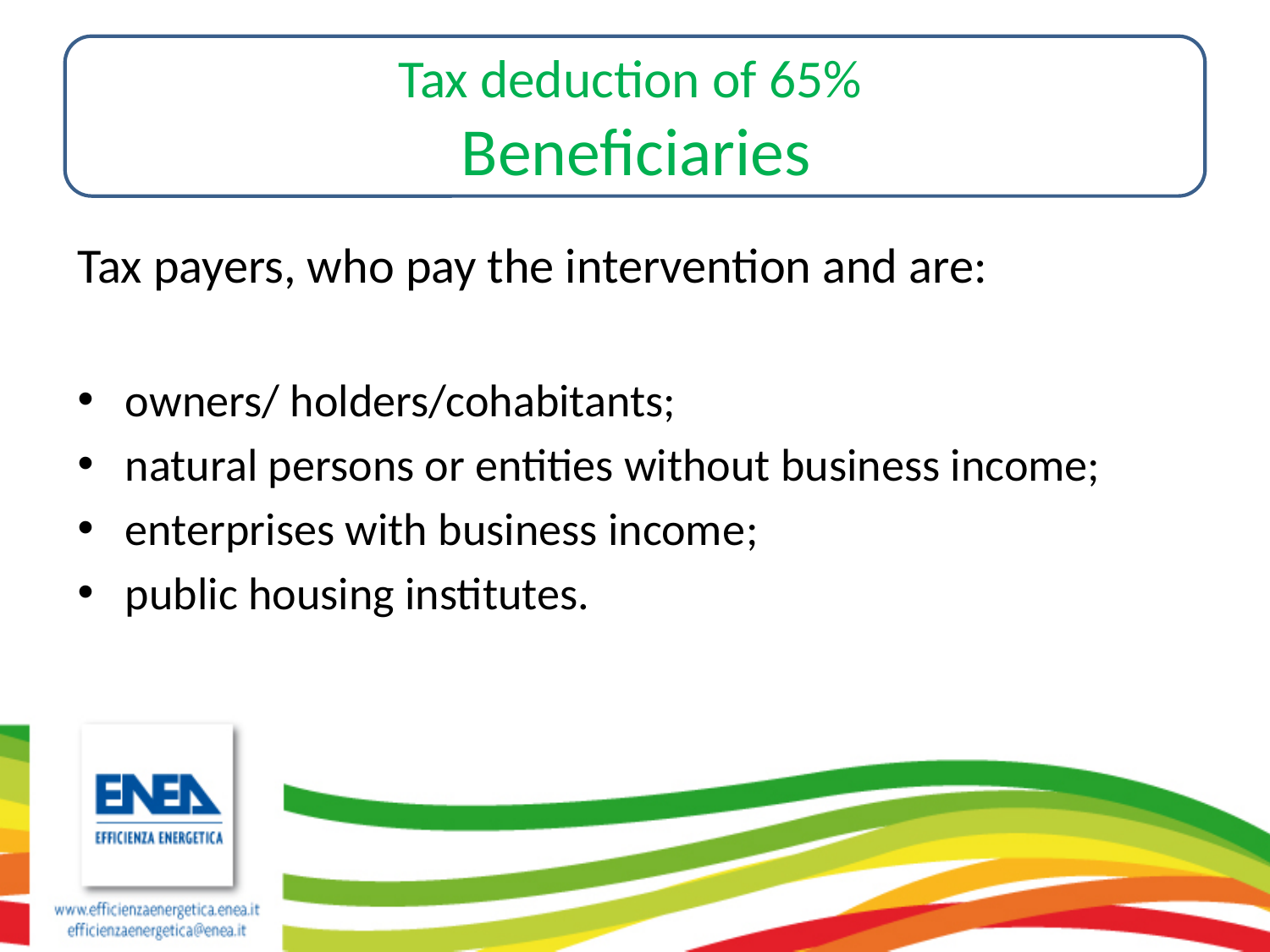

Tax deduction of 65%
Beneficiaries
Tax payers, who pay the intervention and are:

owners/ holders/cohabitants;
natural persons or entities without business income;
enterprises with business income;
public housing institutes.